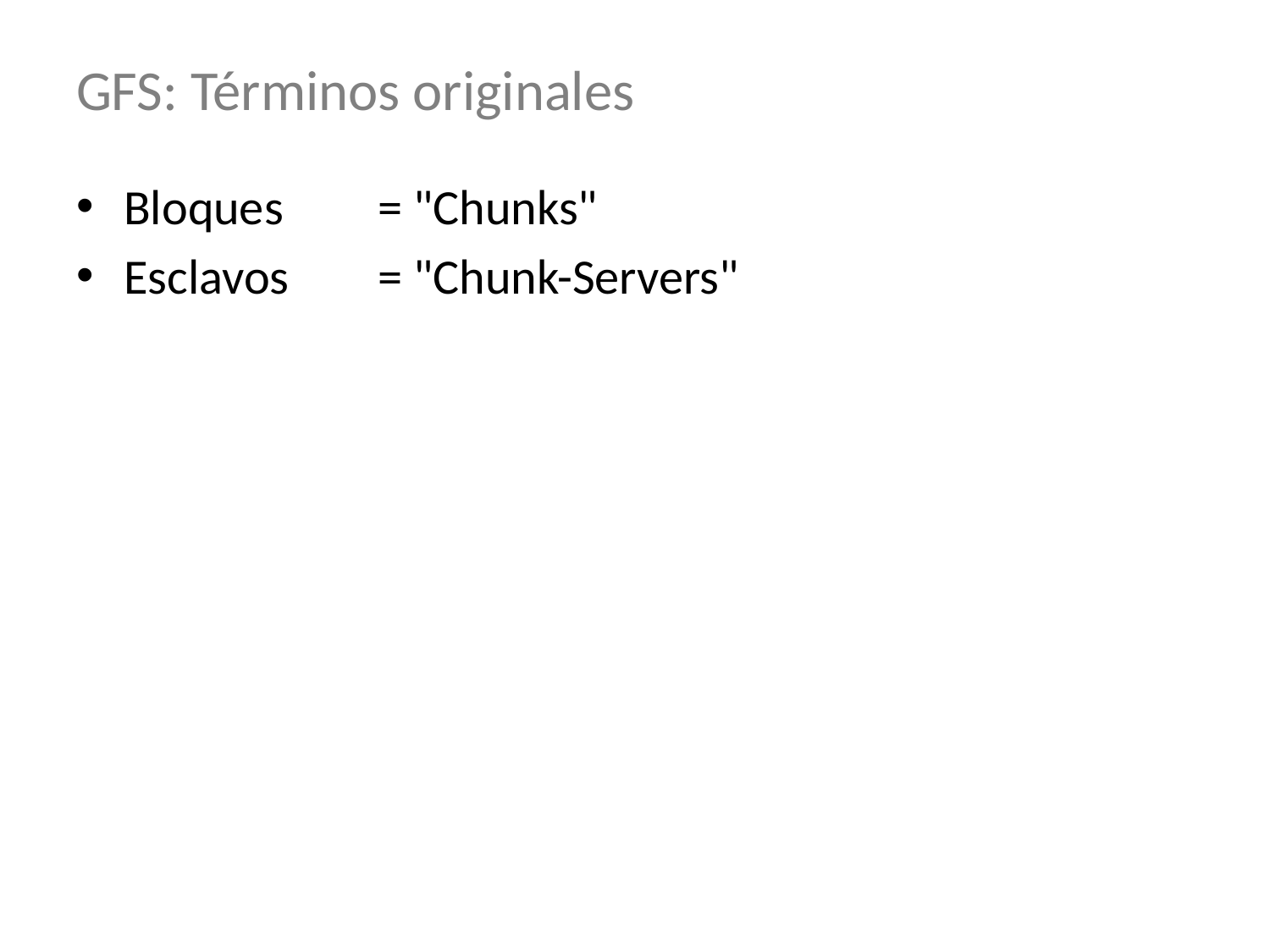

# GFS: Términos originales
Bloques 	= "Chunks"
Esclavos 	= "Chunk-Servers"